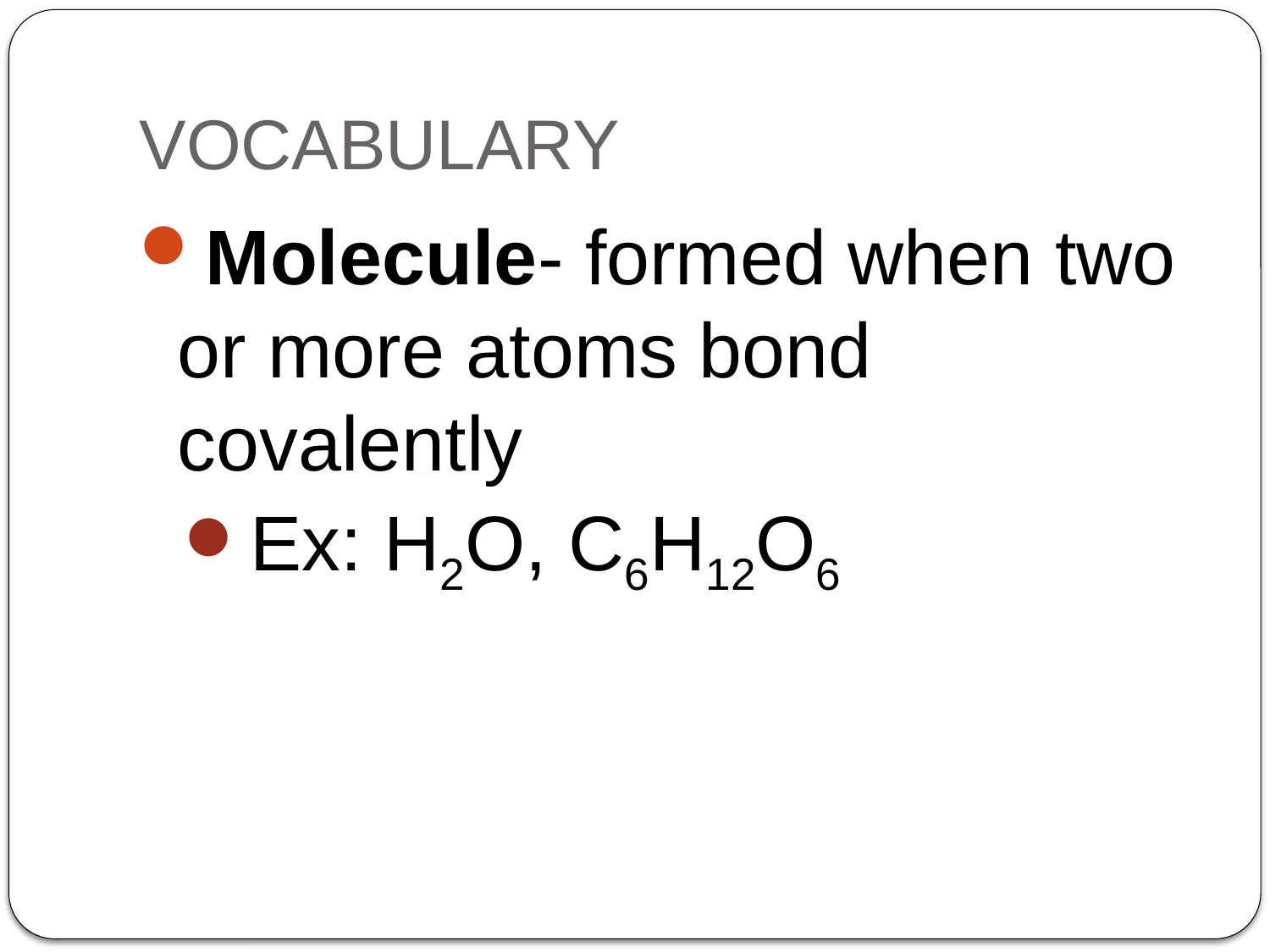

# VOCABULARY
Molecule- formed when two or more atoms bond covalently
Ex: H2O, C6H12O6